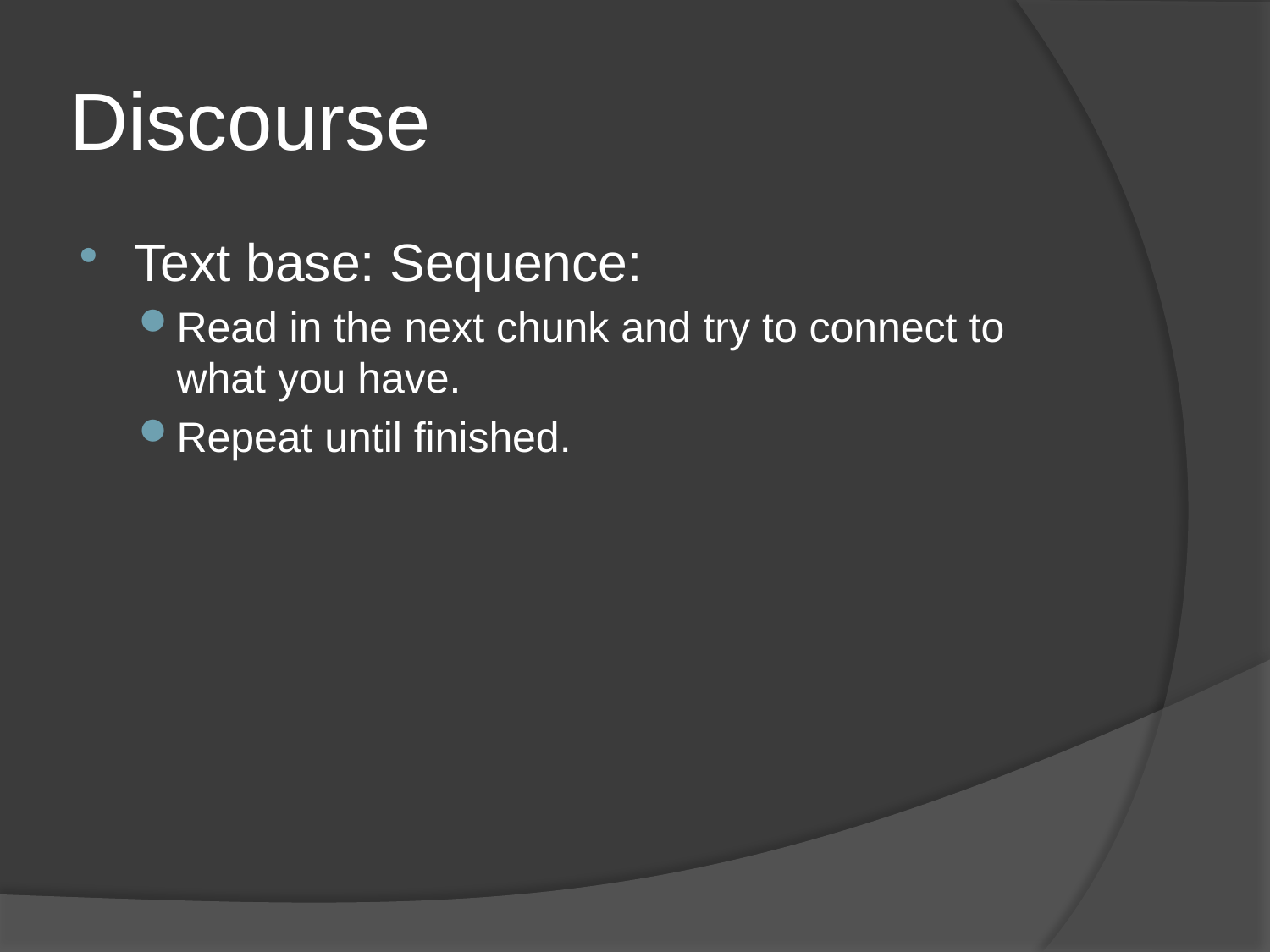

# Discourse
Text base: Sequence:
Read in the next chunk and try to connect to what you have.
Repeat until finished.